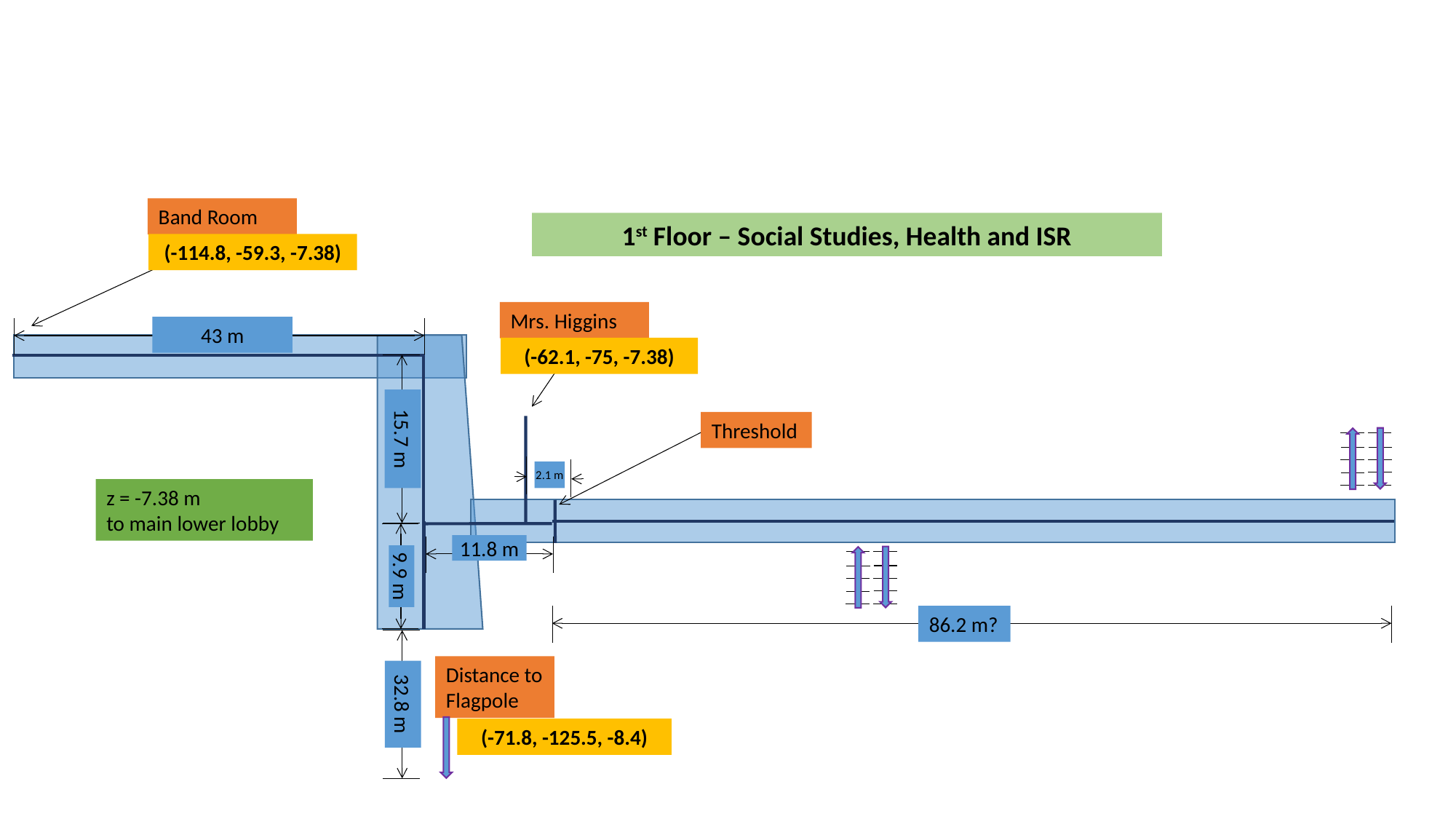

Band Room
1st Floor – Social Studies, Health and ISR
(-114.8, -59.3, -7.38)
Mrs. Higgins
43 m

(-62.1, -75, -7.38)
Threshold
15.7 m

2.1 m
z = -7.38 m
to main lower lobby

11.8 m

9.9 m
86.2 m?
Distance to Flagpole
32.8 m
(-71.8, -125.5, -8.4)